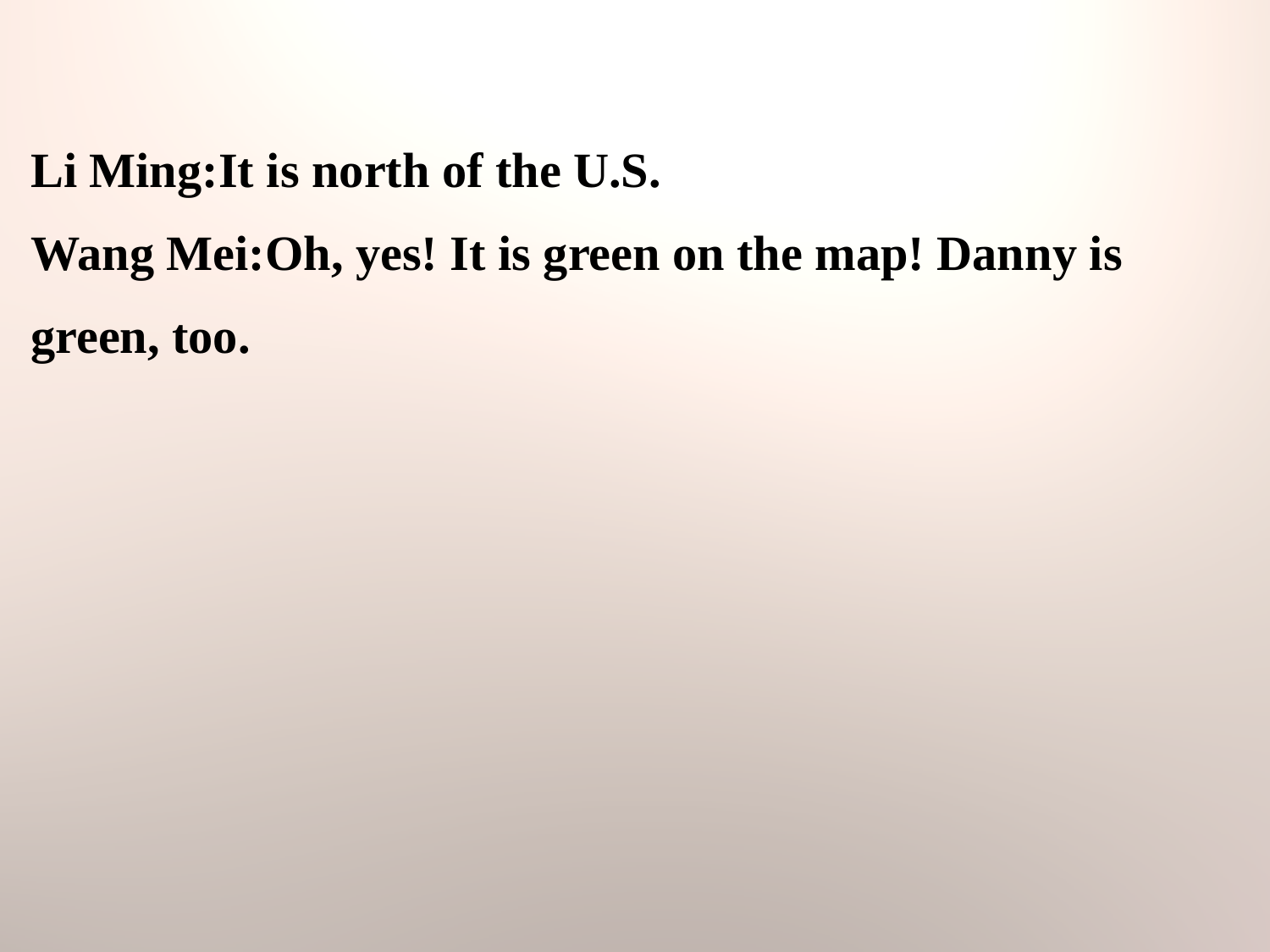

Li Ming:It is north of the U.S.
Wang Mei:Oh, yes! It is green on the map! Danny is green, too.